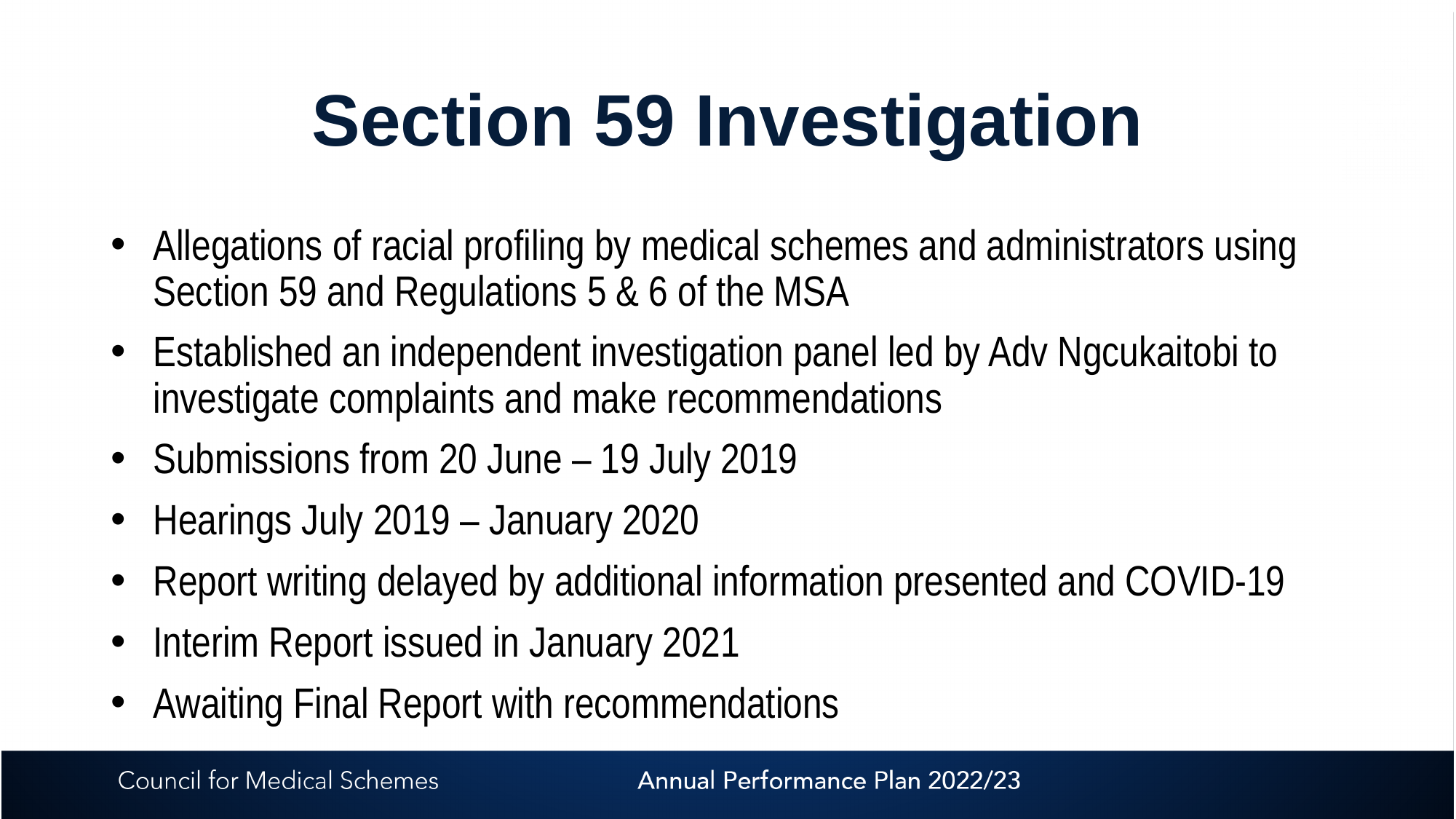

# Section 59 Investigation
Allegations of racial profiling by medical schemes and administrators using Section 59 and Regulations 5 & 6 of the MSA
Established an independent investigation panel led by Adv Ngcukaitobi to investigate complaints and make recommendations
Submissions from 20 June – 19 July 2019
Hearings July 2019 – January 2020
Report writing delayed by additional information presented and COVID-19
Interim Report issued in January 2021
Awaiting Final Report with recommendations